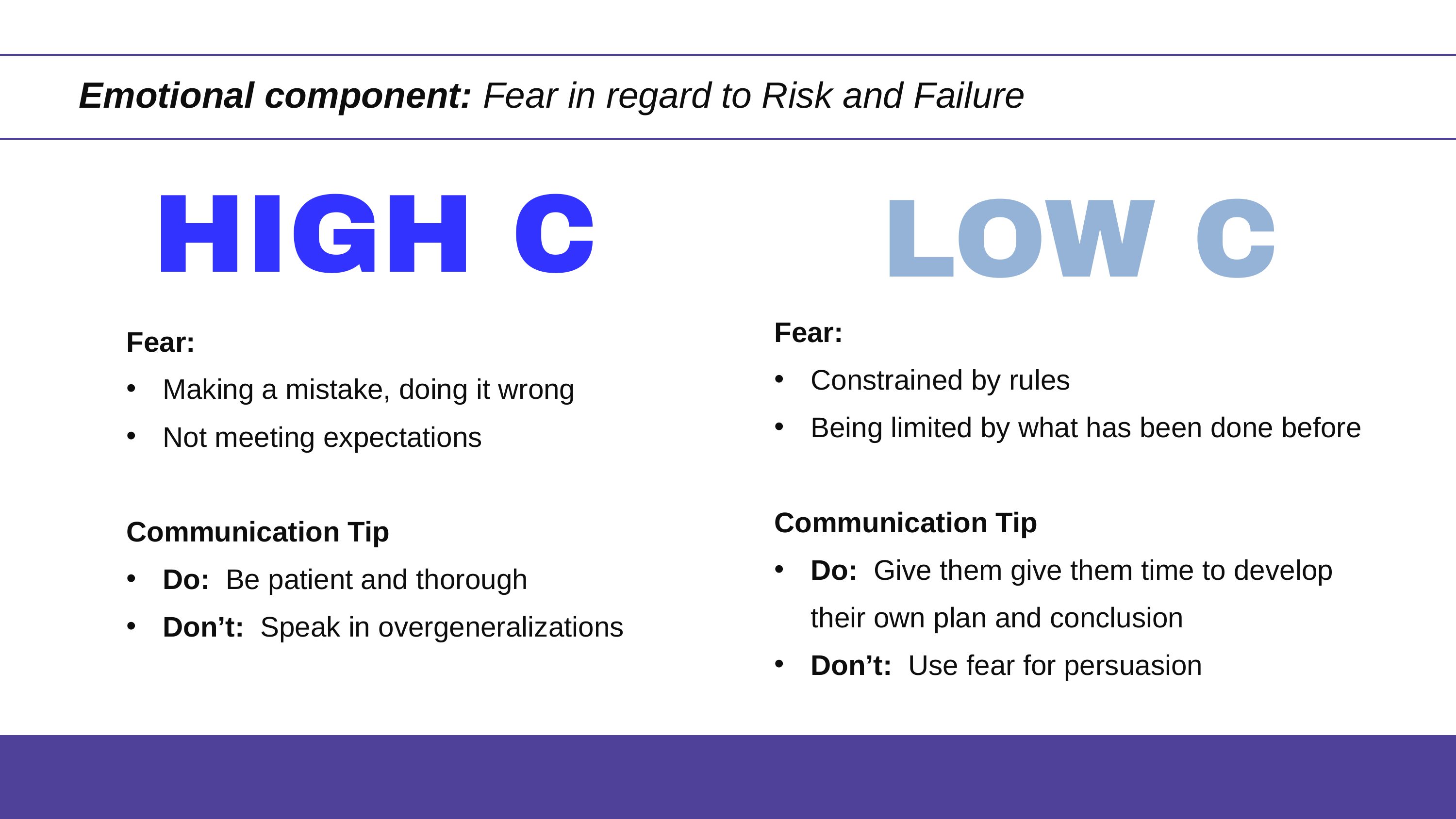

Emotional component: Fear in regard to Risk and Failure
HIGH C
LOW C
Fear:
Constrained by rules
Being limited by what has been done before

Communication Tip
Do:  Give them give them time to develop their own plan and conclusion
Don’t:  Use fear for persuasion
Fear:
Making a mistake, doing it wrong
Not meeting expectations

Communication Tip
Do:  Be patient and thorough
Don’t:  Speak in overgeneralizations